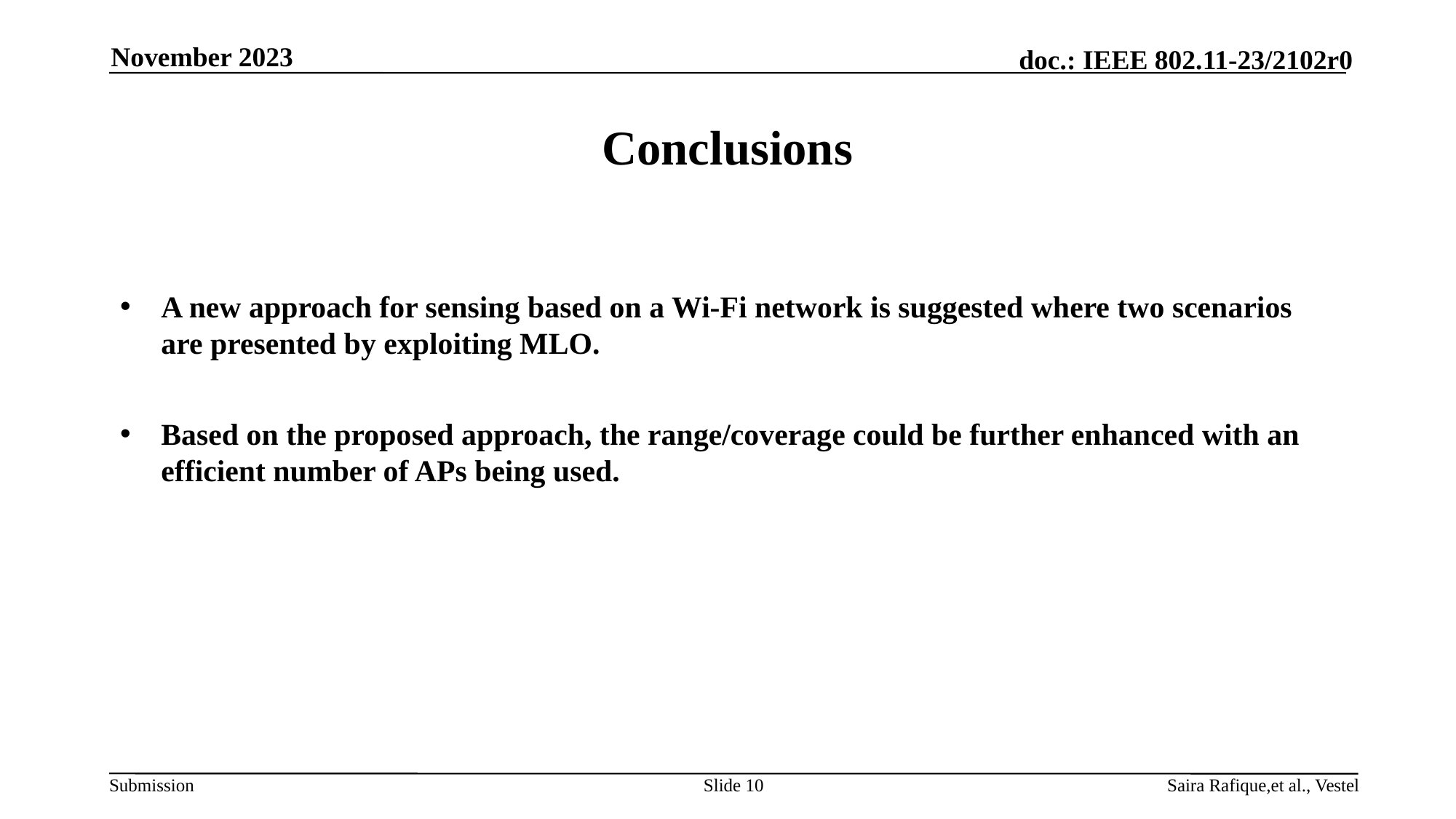

November 2023
# Conclusions

A new approach for sensing based on a Wi-Fi network is suggested where two scenarios are presented by exploiting MLO.

Based on the proposed approach, the range/coverage could be further enhanced with an efficient number of APs being used.

Slide 10
Saira Rafique,et al., Vestel